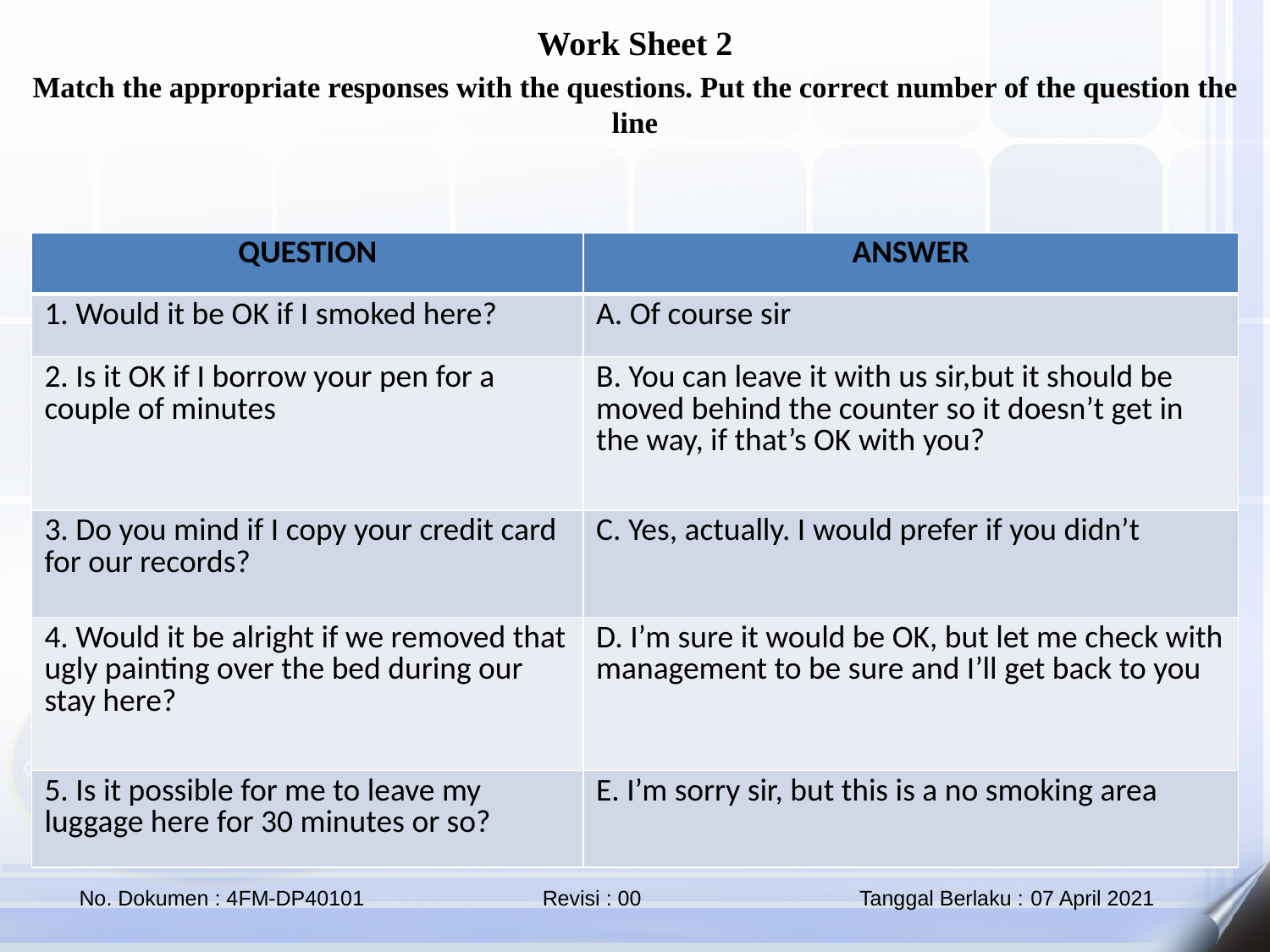

Work Sheet 2
Match the appropriate responses with the questions. Put the correct number of the question the line

| QUESTION | ANSWER |
| --- | --- |
| 1. Would it be OK if I smoked here? | A. Of course sir |
| 2. Is it OK if I borrow your pen for a couple of minutes | B. You can leave it with us sir,but it should be moved behind the counter so it doesn’t get in the way, if that’s OK with you? |
| 3. Do you mind if I copy your credit card for our records? | C. Yes, actually. I would prefer if you didn’t |
| 4. Would it be alright if we removed that ugly painting over the bed during our stay here? | D. I’m sure it would be OK, but let me check with management to be sure and I’ll get back to you |
| 5. Is it possible for me to leave my luggage here for 30 minutes or so? | E. I’m sorry sir, but this is a no smoking area |